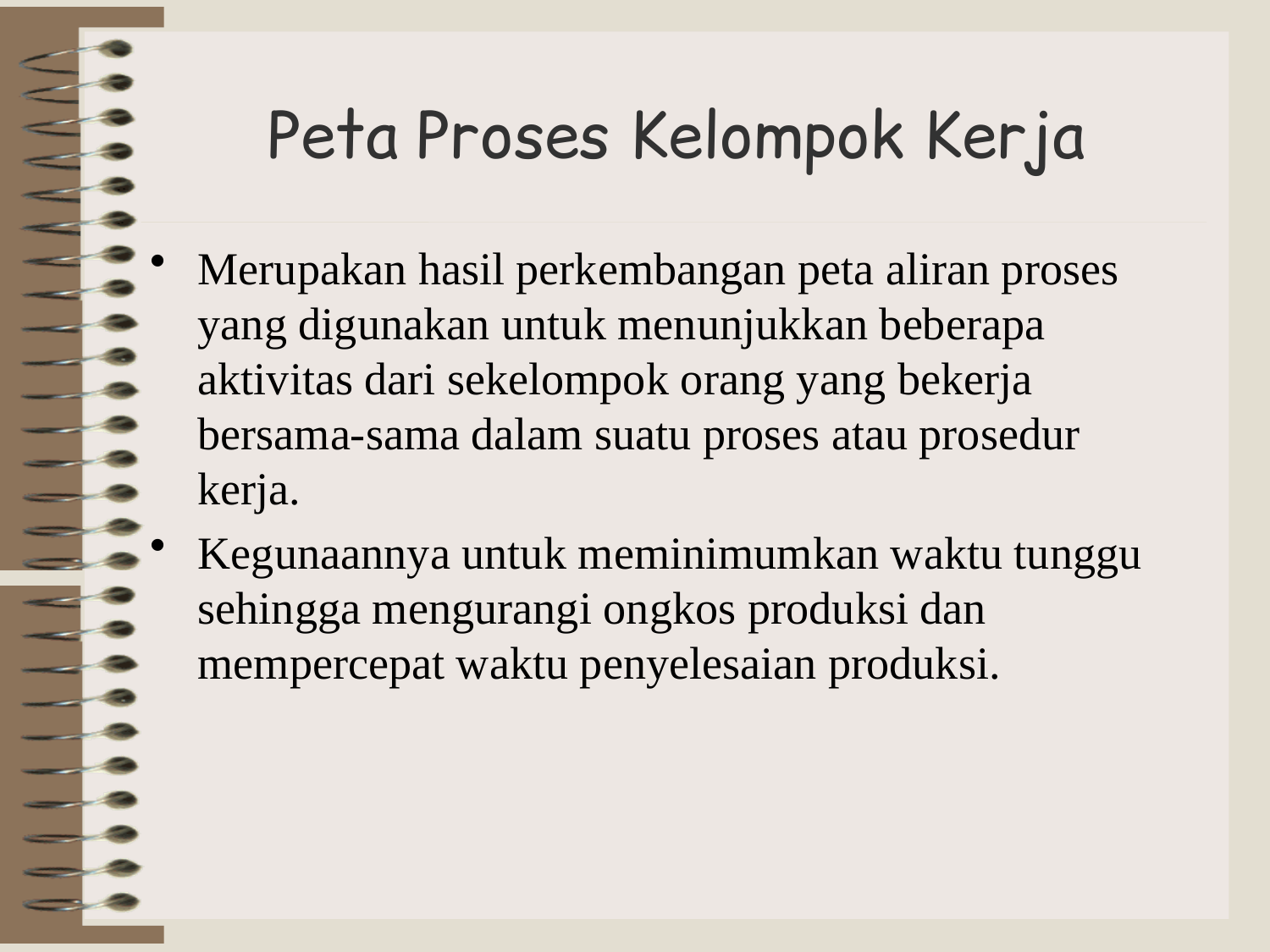

# Peta Proses Kelompok Kerja
Merupakan hasil perkembangan peta aliran proses yang digunakan untuk menunjukkan beberapa aktivitas dari sekelompok orang yang bekerja bersama-sama dalam suatu proses atau prosedur kerja.
Kegunaannya untuk meminimumkan waktu tunggu sehingga mengurangi ongkos produksi dan mempercepat waktu penyelesaian produksi.